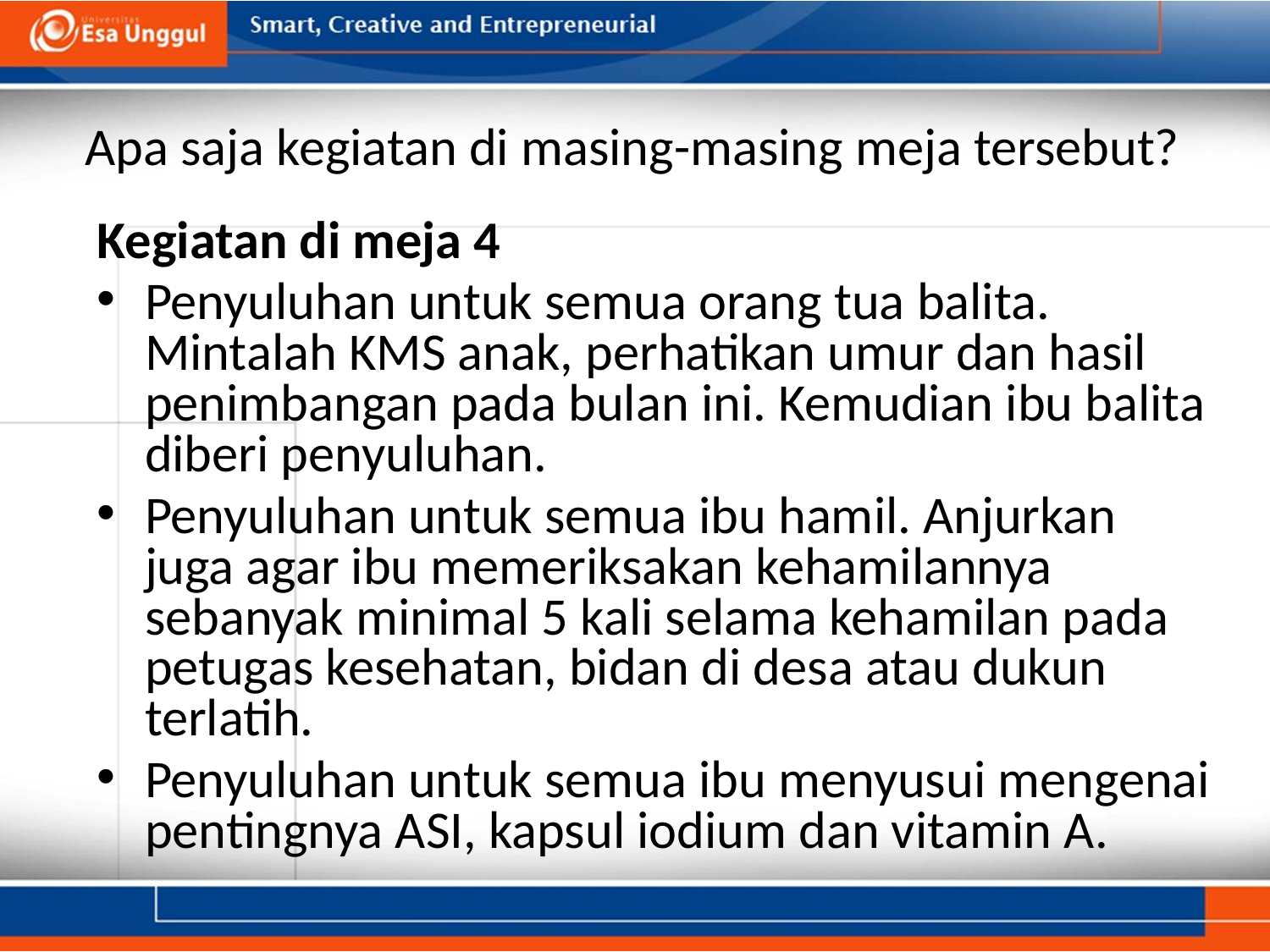

# Apa saja kegiatan di masing-masing meja tersebut?
Kegiatan di meja 4
Penyuluhan untuk semua orang tua balita. Mintalah KMS anak, perhatikan umur dan hasil penimbangan pada bulan ini. Kemudian ibu balita diberi penyuluhan.
Penyuluhan untuk semua ibu hamil. Anjurkan juga agar ibu memeriksakan kehamilannya sebanyak minimal 5 kali selama kehamilan pada petugas kesehatan, bidan di desa atau dukun terlatih.
Penyuluhan untuk semua ibu menyusui mengenai pentingnya ASI, kapsul iodium dan vitamin A.